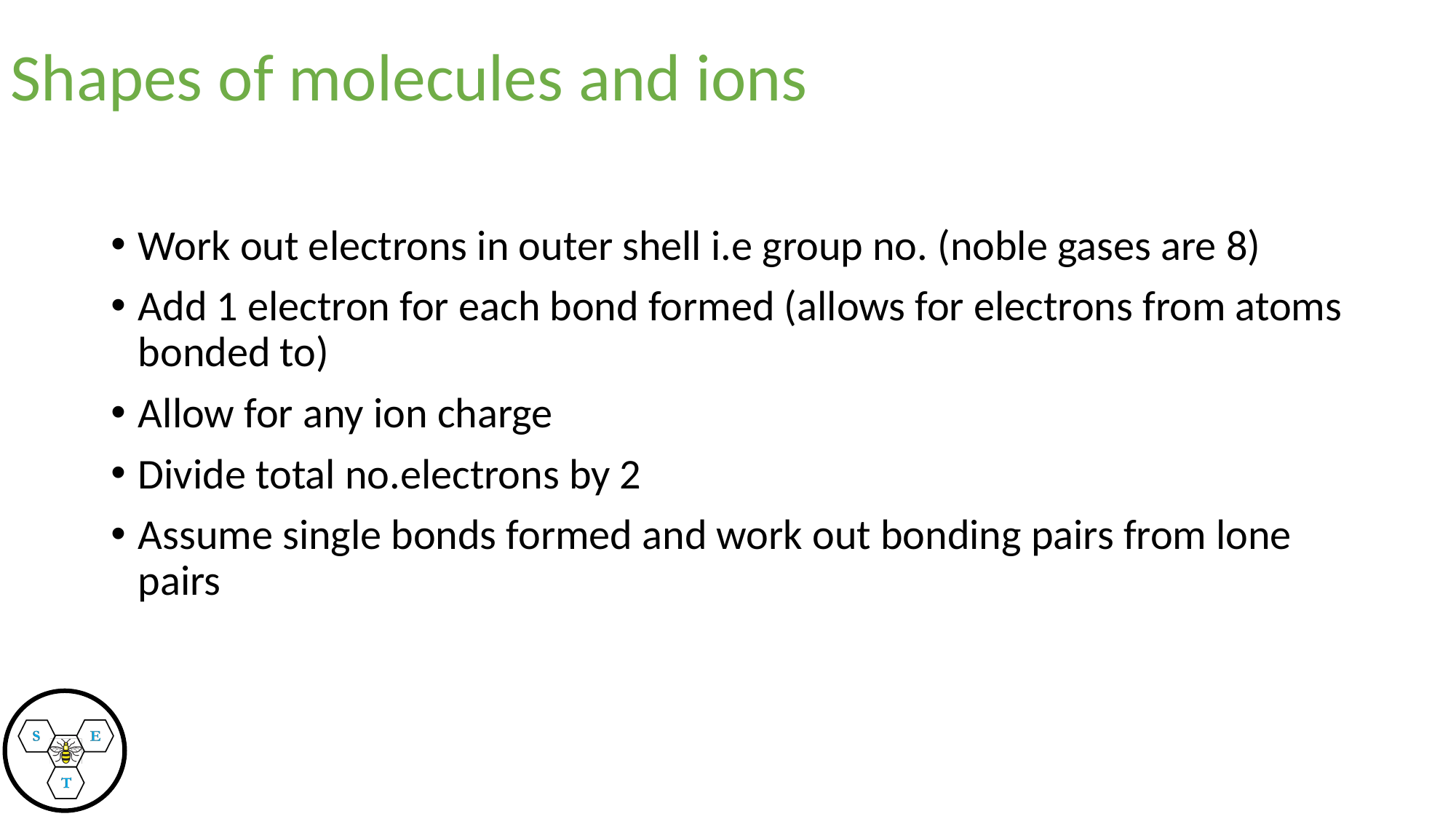

# Shapes of molecules and ions
Work out electrons in outer shell i.e group no. (noble gases are 8)
Add 1 electron for each bond formed (allows for electrons from atoms bonded to)
Allow for any ion charge
Divide total no.electrons by 2
Assume single bonds formed and work out bonding pairs from lone pairs